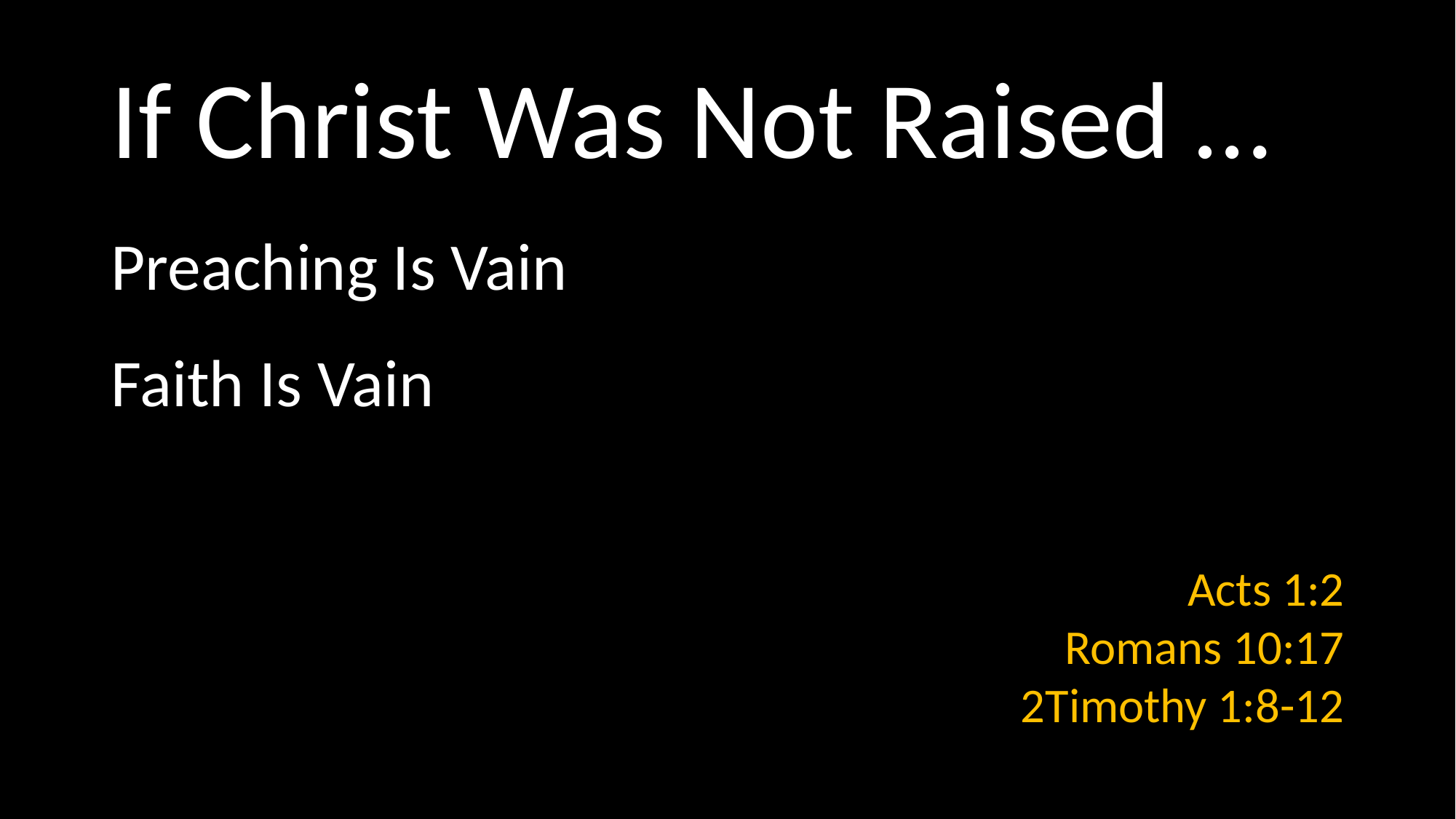

# If Christ Was Not Raised …
Preaching Is Vain
Faith Is Vain
Acts 1:2
Romans 10:17
2Timothy 1:8-12